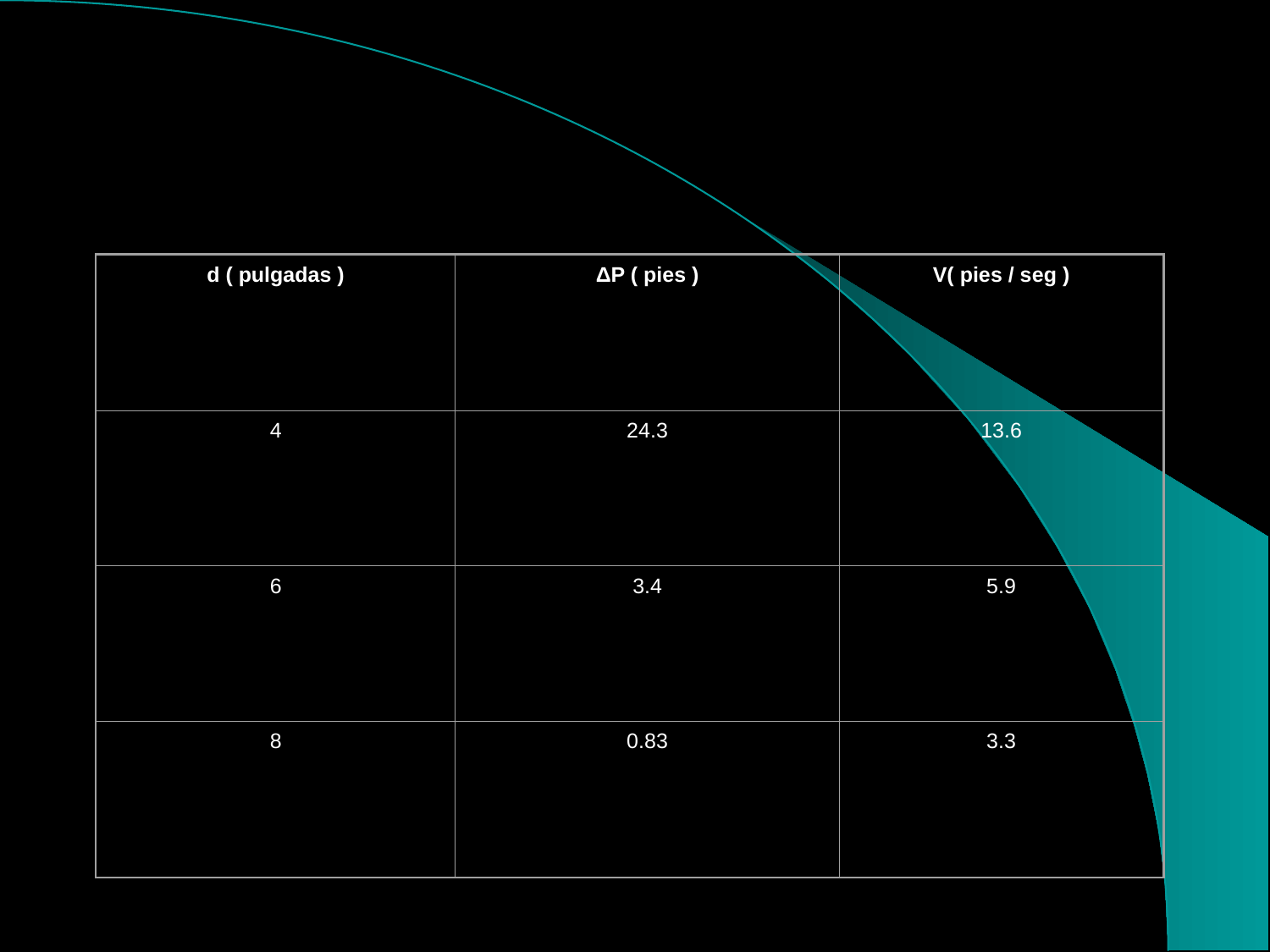

#

d ( pulgadas )

ΔP ( pies )

V( pies / seg )

4

24.3

13.6

6

3.4

5.9

8

0.83

3.3